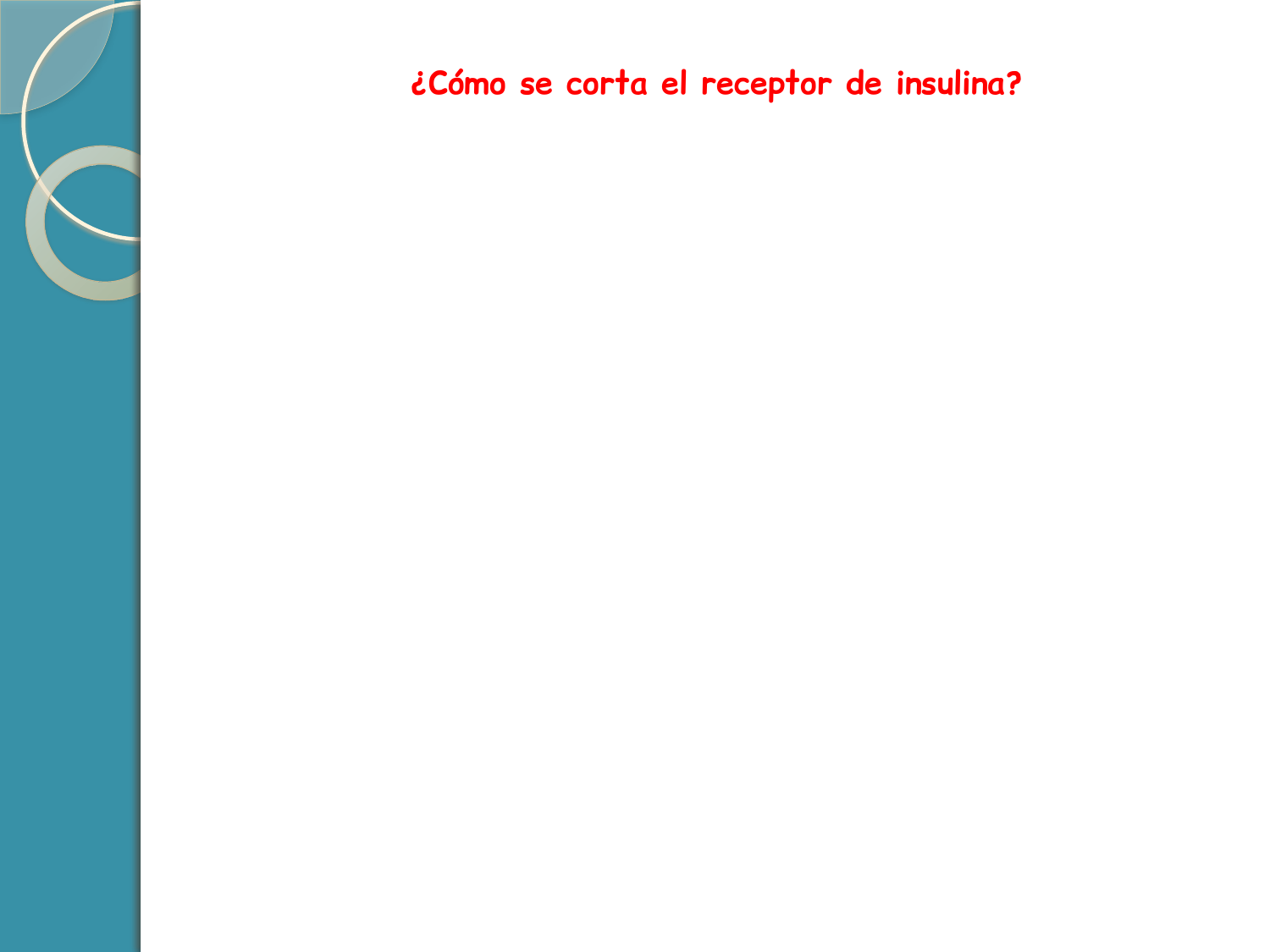

¿Cómo se corta el receptor de insulina?